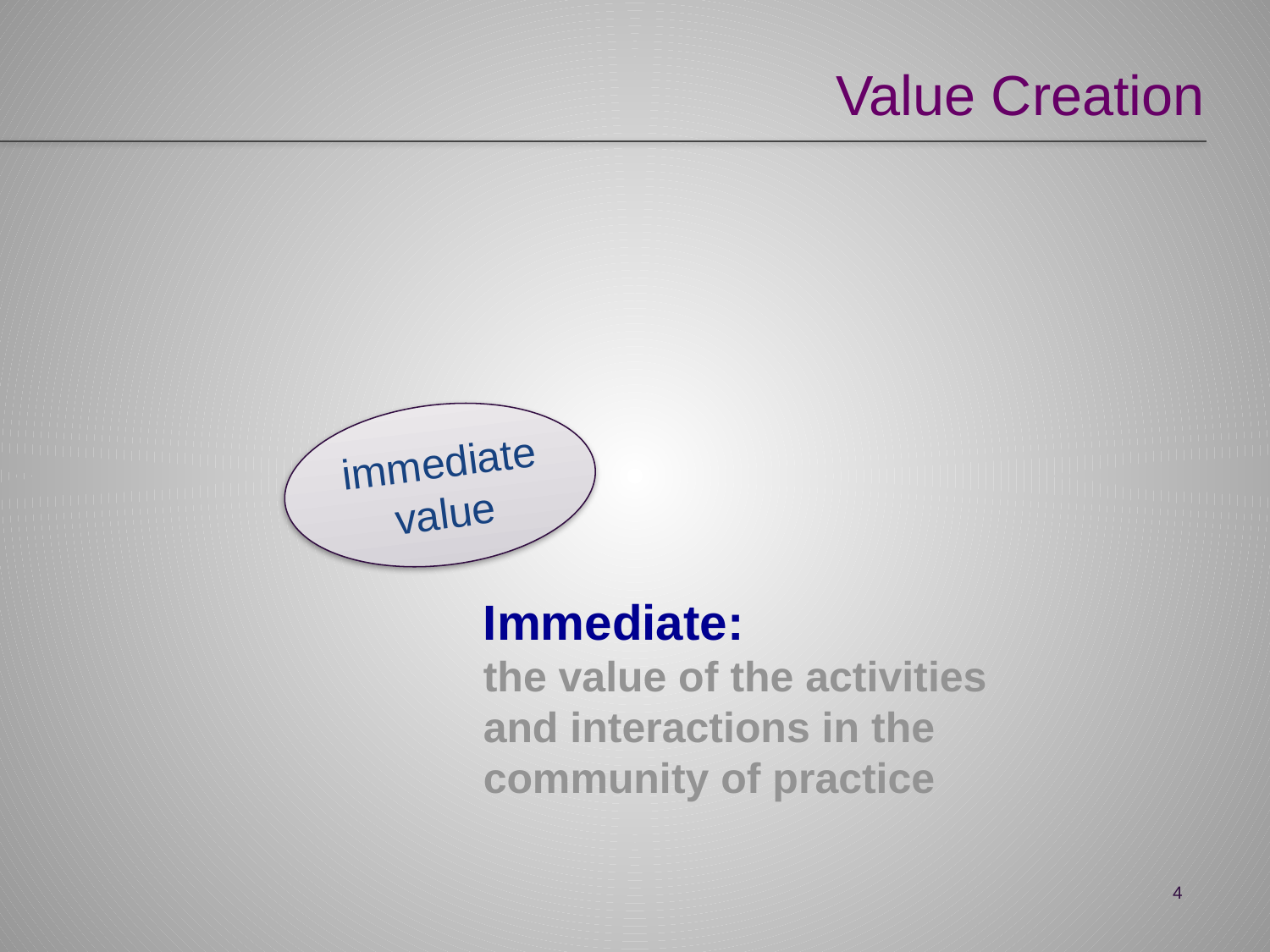

Value Creation

immediate
value
Immediate:
the value of the activities and interactions in the community of practice